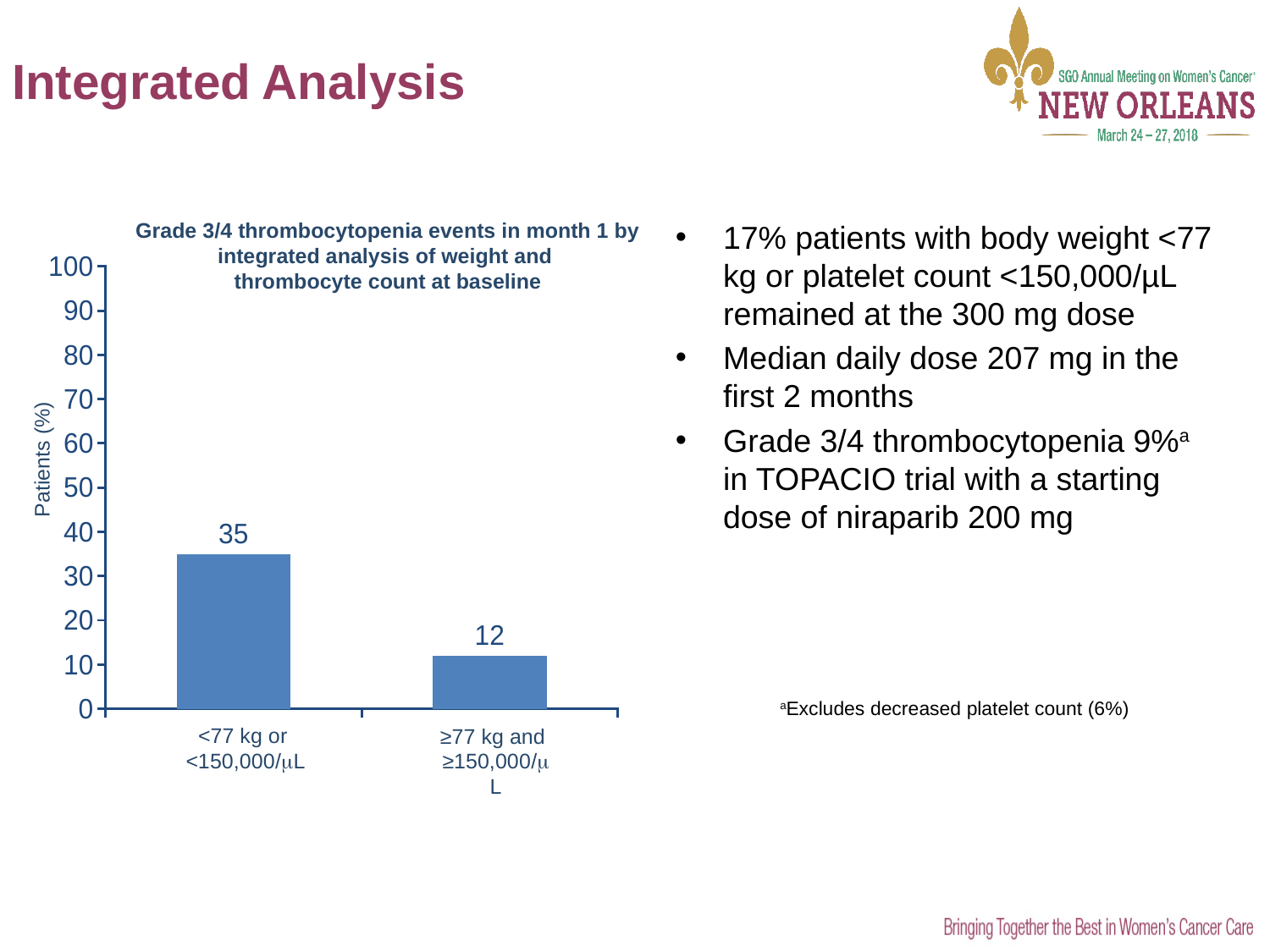

# Integrated Analysis

### Chart

| Category | G3/4 |
|---|---|
| Category 1 | 35.0 |
| Category 2 | 12.0 |
17% patients with body weight <77 kg or platelet count <150,000/µL remained at the 300 mg dose
Median daily dose 207 mg in the first 2 months
Grade 3/4 thrombocytopenia 9%a in TOPACIO trial with a starting dose of niraparib 200 mg

Grade 3/4 thrombocytopenia events in month 1 by integrated analysis of weight and
thrombocyte count at baseline
Patients (%)
aExcludes decreased platelet count (6%)
<77 kg or
<150,000/μL
≥77 kg and
≥150,000/μL